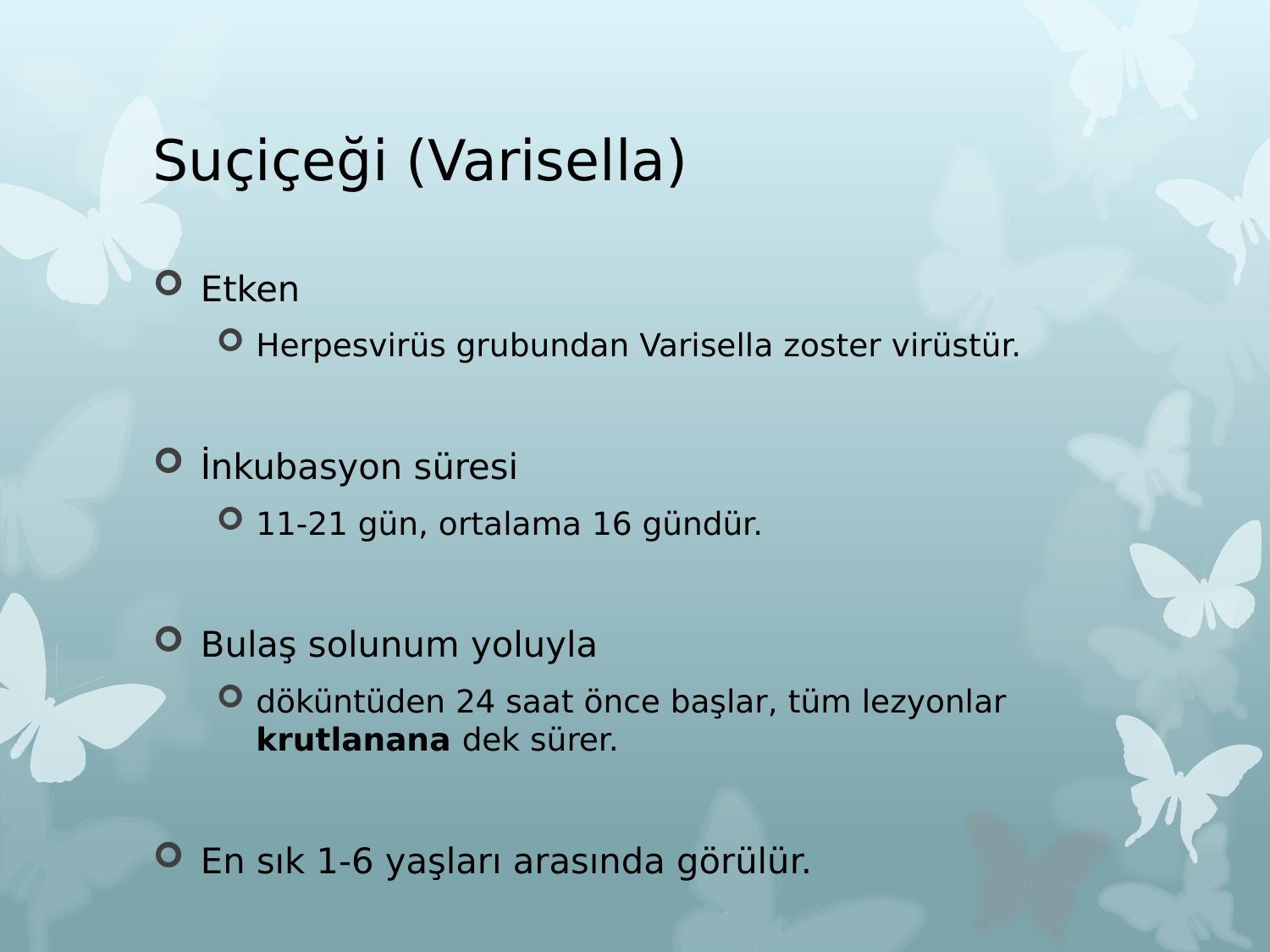

# Suçiçeği (Varisella)
Etken
Herpesvirüs grubundan Varisella zoster virüstür.

İnkubasyon süresi
11-21 gün, ortalama 16 gündür.

Bulaş solunum yoluyla
döküntüden 24 saat önce başlar, tüm lezyonlar krutlanana dek sürer.

En sık 1-6 yaşları arasında görülür.